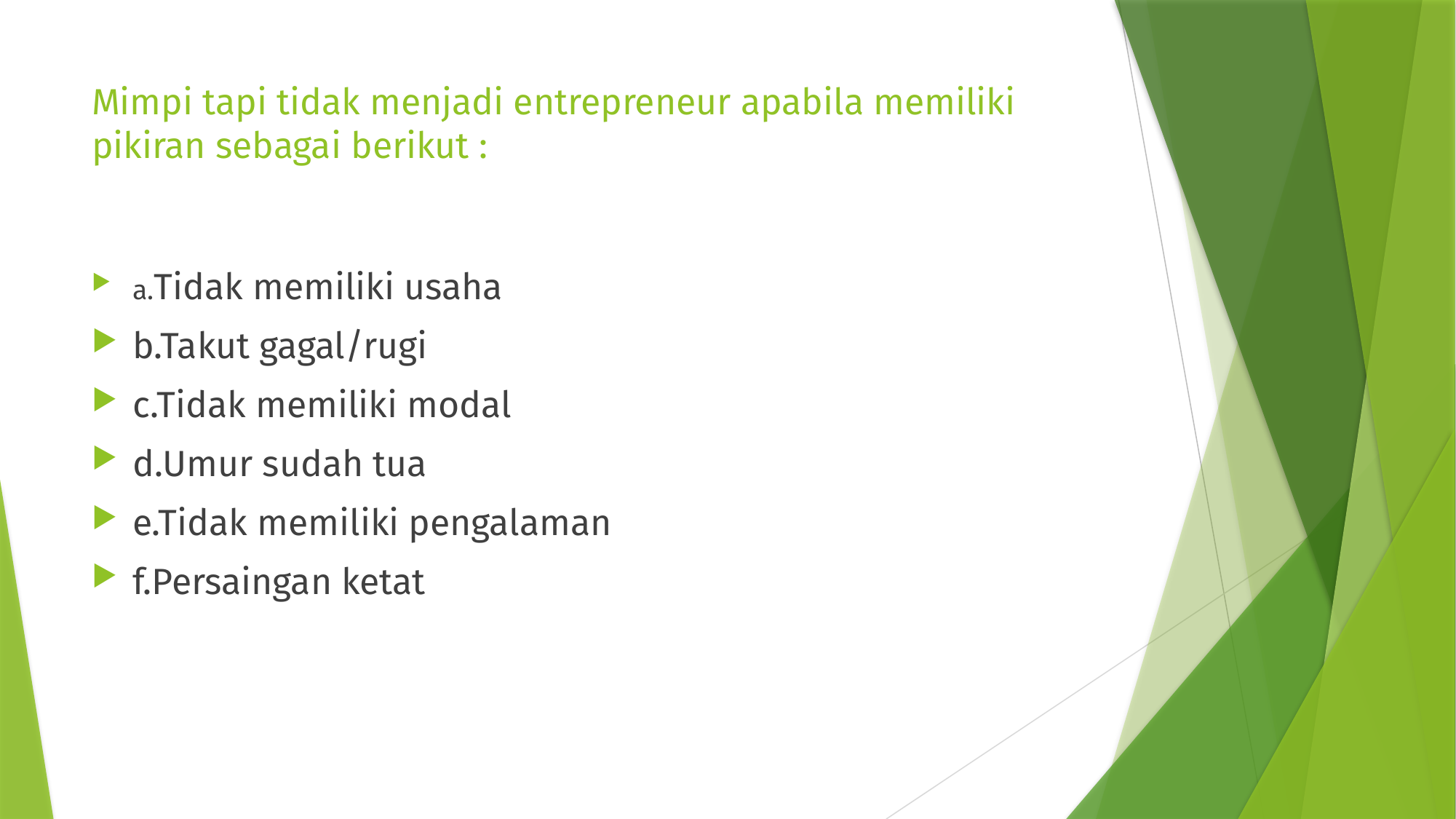

# Mimpi tapi tidak menjadi entrepreneur apabila memiliki pikiran sebagai berikut :
a.Tidak memiliki usaha
b.Takut gagal/rugi
c.Tidak memiliki modal
d.Umur sudah tua
e.Tidak memiliki pengalaman
f.Persaingan ketat